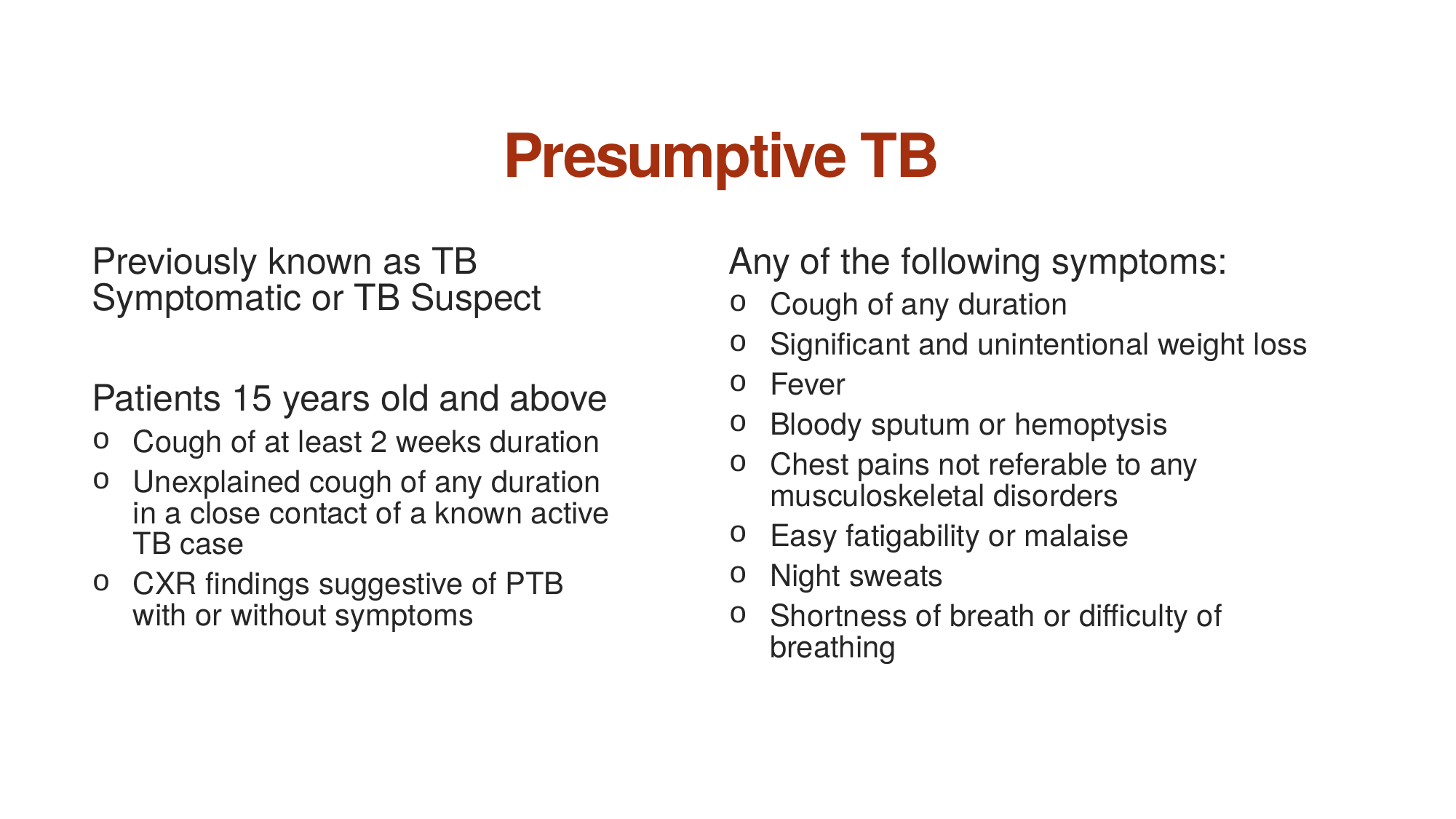

# Presumptive TB
Previously known as TB Symptomatic or TB Suspect
Patients 15 years old and above
Cough of at least 2 weeks duration
Unexplained cough of any duration in a close contact of a known active TB case
CXR findings suggestive of PTB with or without symptoms
Any of the following symptoms:
Cough of any duration
Significant and unintentional weight loss
Fever
Bloody sputum or hemoptysis
Chest pains not referable to any musculoskeletal disorders
Easy fatigability or malaise
Night sweats
Shortness of breath or difficulty of breathing